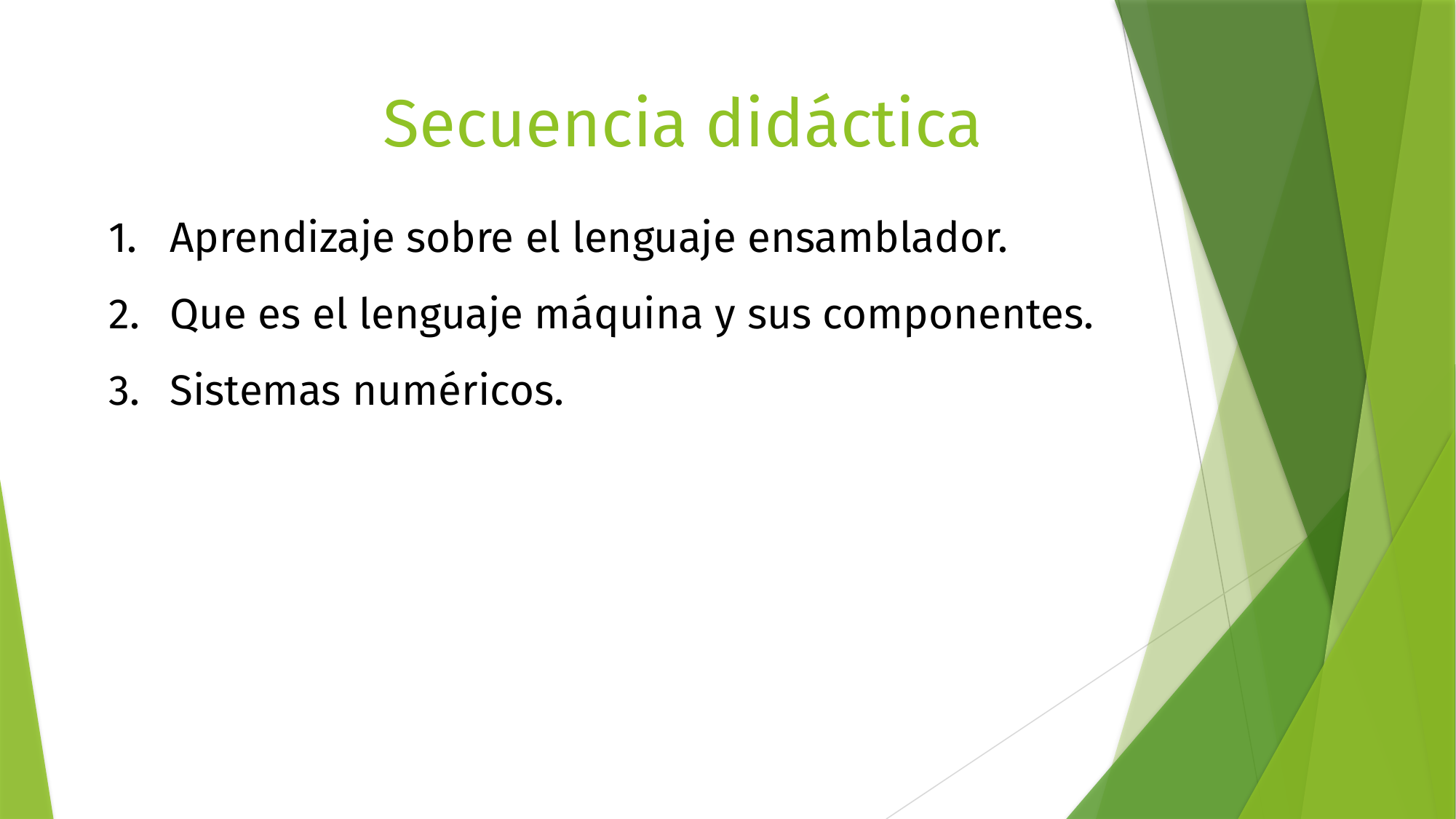

# Secuencia didáctica
Aprendizaje sobre el lenguaje ensamblador.
Que es el lenguaje máquina y sus componentes.
Sistemas numéricos.